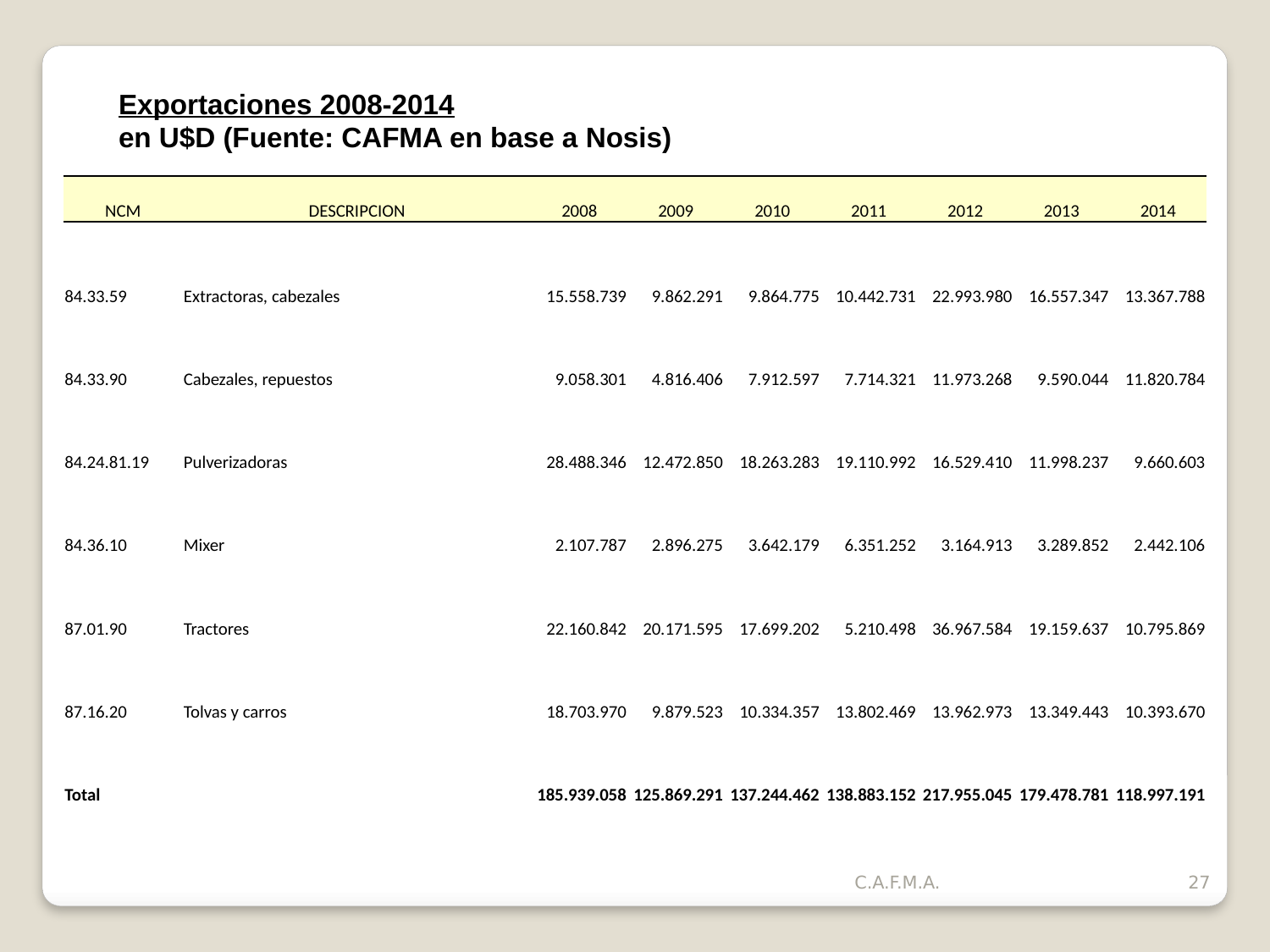

Exportaciones 2008-2014
en U$D (Fuente: CAFMA en base a Nosis)
| NCM | DESCRIPCION | 2008 | 2009 | 2010 | 2011 | 2012 | 2013 | 2014 |
| --- | --- | --- | --- | --- | --- | --- | --- | --- |
|  |  |  |  |  |  |  |  |  |
| 84.33.59 | Extractoras, cabezales | 15.558.739 | 9.862.291 | 9.864.775 | 10.442.731 | 22.993.980 | 16.557.347 | 13.367.788 |
|  |  |  |  |  |  |  |  |  |
| 84.33.90 | Cabezales, repuestos | 9.058.301 | 4.816.406 | 7.912.597 | 7.714.321 | 11.973.268 | 9.590.044 | 11.820.784 |
|  |  |  |  |  |  |  |  |  |
| 84.24.81.19 | Pulverizadoras | 28.488.346 | 12.472.850 | 18.263.283 | 19.110.992 | 16.529.410 | 11.998.237 | 9.660.603 |
|  |  |  |  |  |  |  |  |  |
| 84.36.10 | Mixer | 2.107.787 | 2.896.275 | 3.642.179 | 6.351.252 | 3.164.913 | 3.289.852 | 2.442.106 |
|  |  |  |  |  |  |  |  |  |
| 87.01.90 | Tractores | 22.160.842 | 20.171.595 | 17.699.202 | 5.210.498 | 36.967.584 | 19.159.637 | 10.795.869 |
|  |  |  |  |  |  |  |  |  |
| 87.16.20 | Tolvas y carros | 18.703.970 | 9.879.523 | 10.334.357 | 13.802.469 | 13.962.973 | 13.349.443 | 10.393.670 |
|  |  |  |  |  |  |  |  |  |
| Total |  | 185.939.058 | 125.869.291 | 137.244.462 | 138.883.152 | 217.955.045 | 179.478.781 | 118.997.191 |
C.A.F.M.A.
27